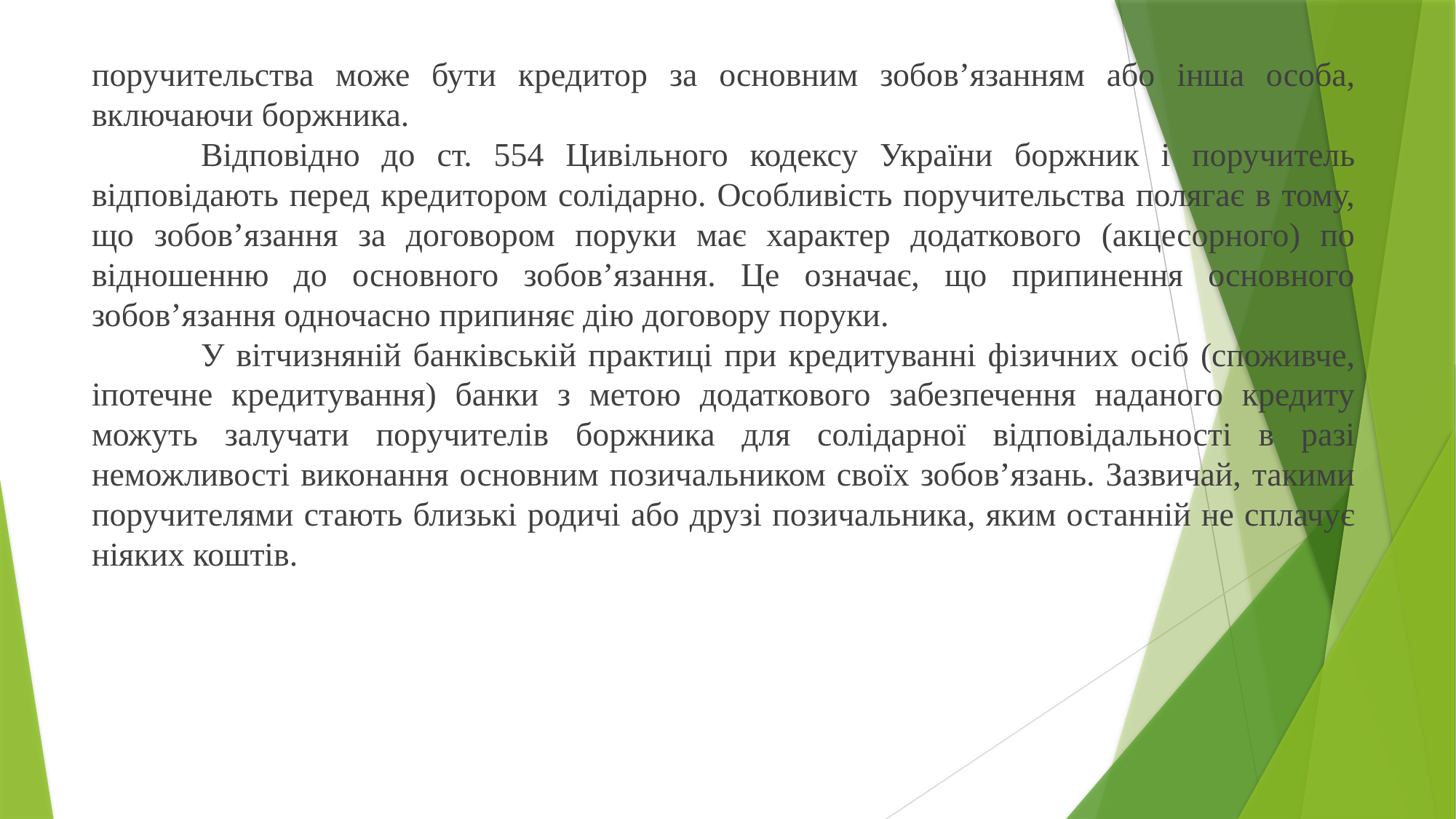

поручительства може бути кредитор за основним зобов’язанням або інша особа, включаючи боржника.
	Відповідно до ст. 554 Цивільного кодексу України боржник і поручитель відповідають перед кредитором солідарно. Особливість поручительства полягає в тому, що зобов’язання за договором поруки має характер додаткового (акцесорного) по відношенню до основного зобов’язання. Це означає, що припинення основного зобов’язання одночасно припиняє дію договору поруки.
	У вітчизняній банківській практиці при кредитуванні фізичних осіб (споживче, іпотечне кредитування) банки з метою додаткового забезпечення наданого кредиту можуть залучати поручителів боржника для солідарної відповідальності в разі неможливості виконання основним позичальником своїх зобов’язань. Зазвичай, такими поручителями стають близькі родичі або друзі позичальника, яким останній не сплачує ніяких коштів.